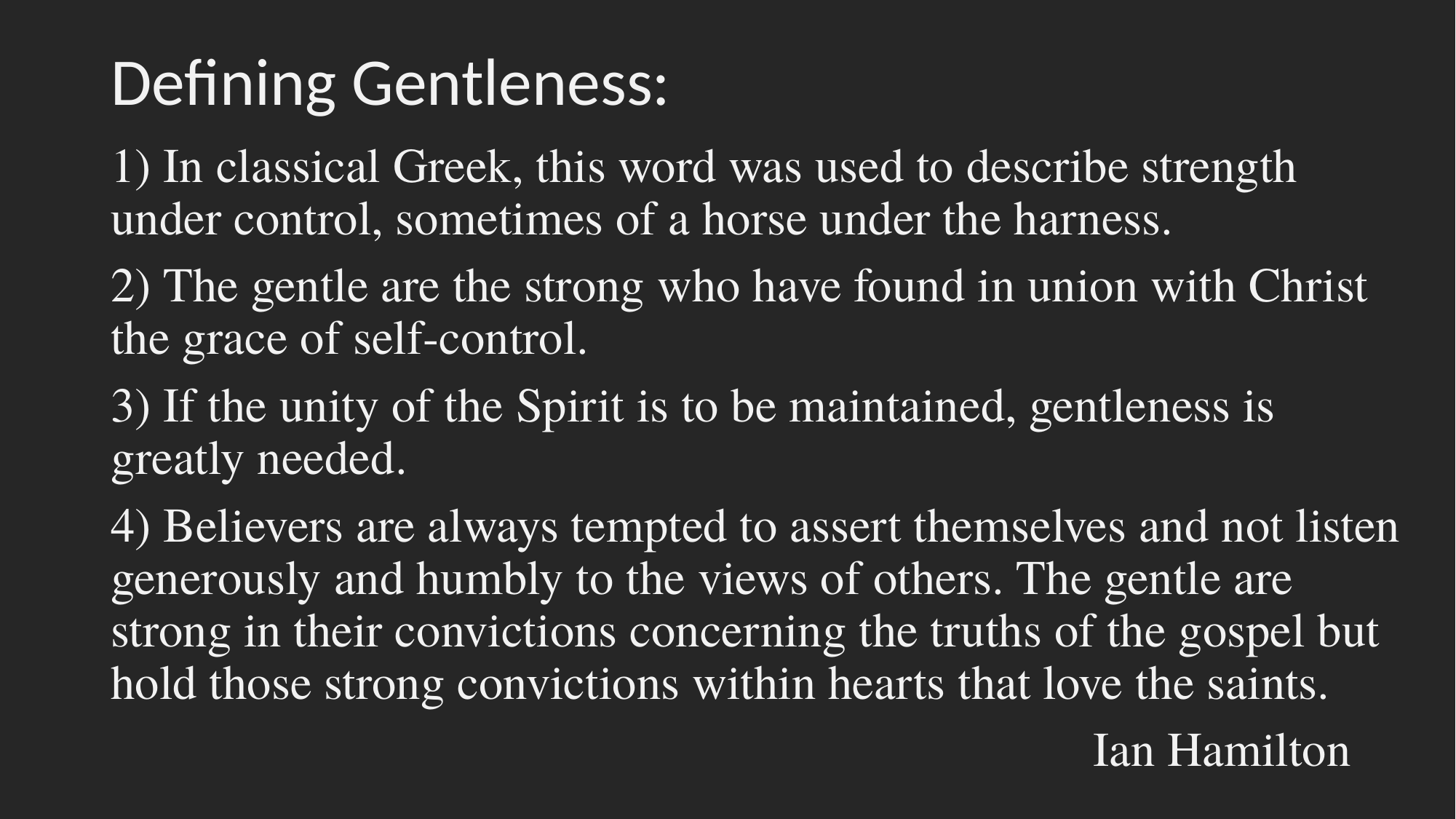

# Defining Gentleness:
1) In classical Greek, this word was used to describe strength under control, sometimes of a horse under the harness.
2) The gentle are the strong who have found in union with Christ the grace of self-control.
3) If the unity of the Spirit is to be maintained, gentleness is greatly needed.
4) Believers are always tempted to assert themselves and not listen generously and humbly to the views of others. The gentle are strong in their convictions concerning the truths of the gospel but hold those strong convictions within hearts that love the saints.
									Ian Hamilton